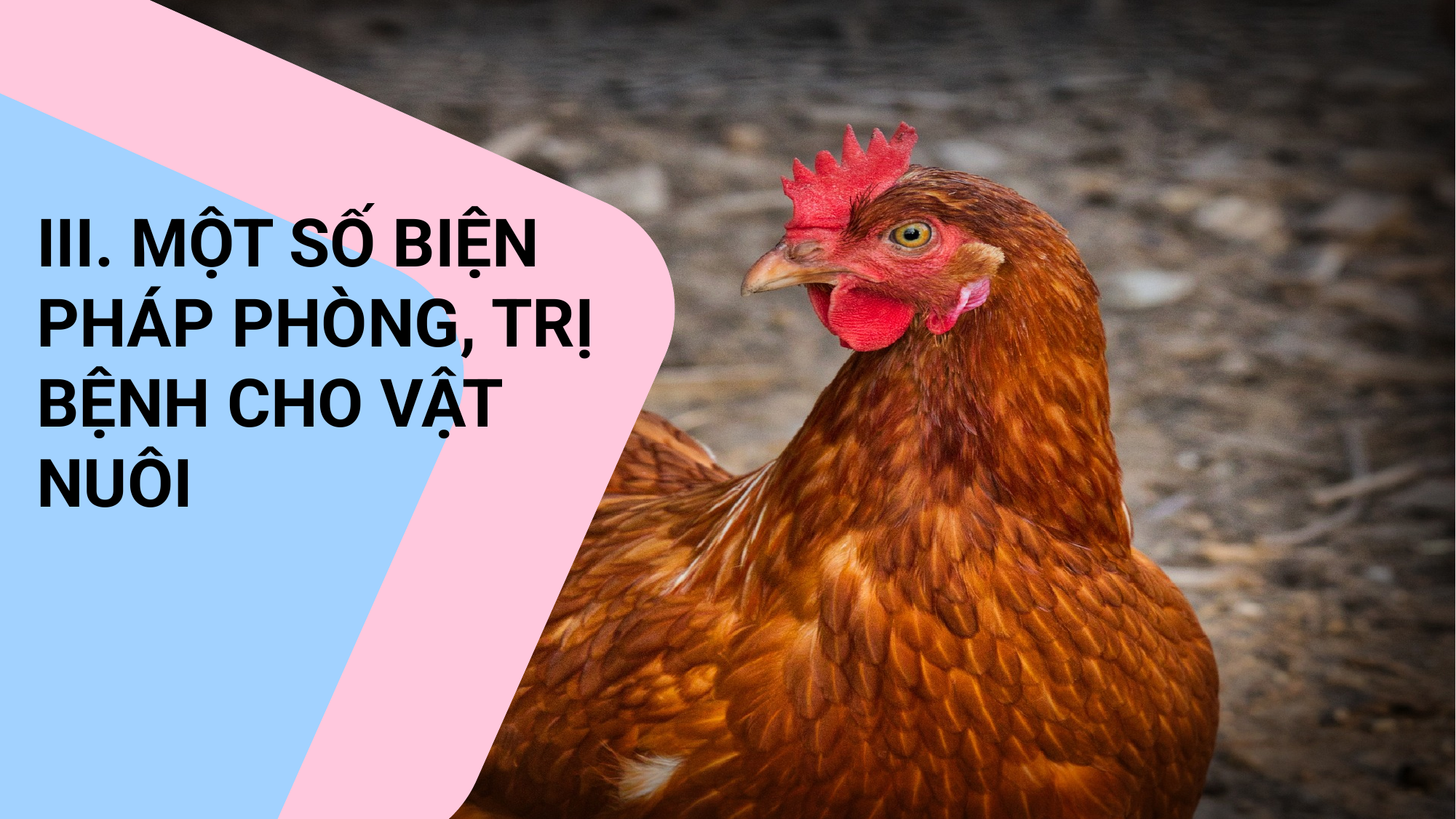

III. MỘT SỐ BIỆN PHÁP PHÒNG, TRỊ BỆNH CHO VẬT NUÔI